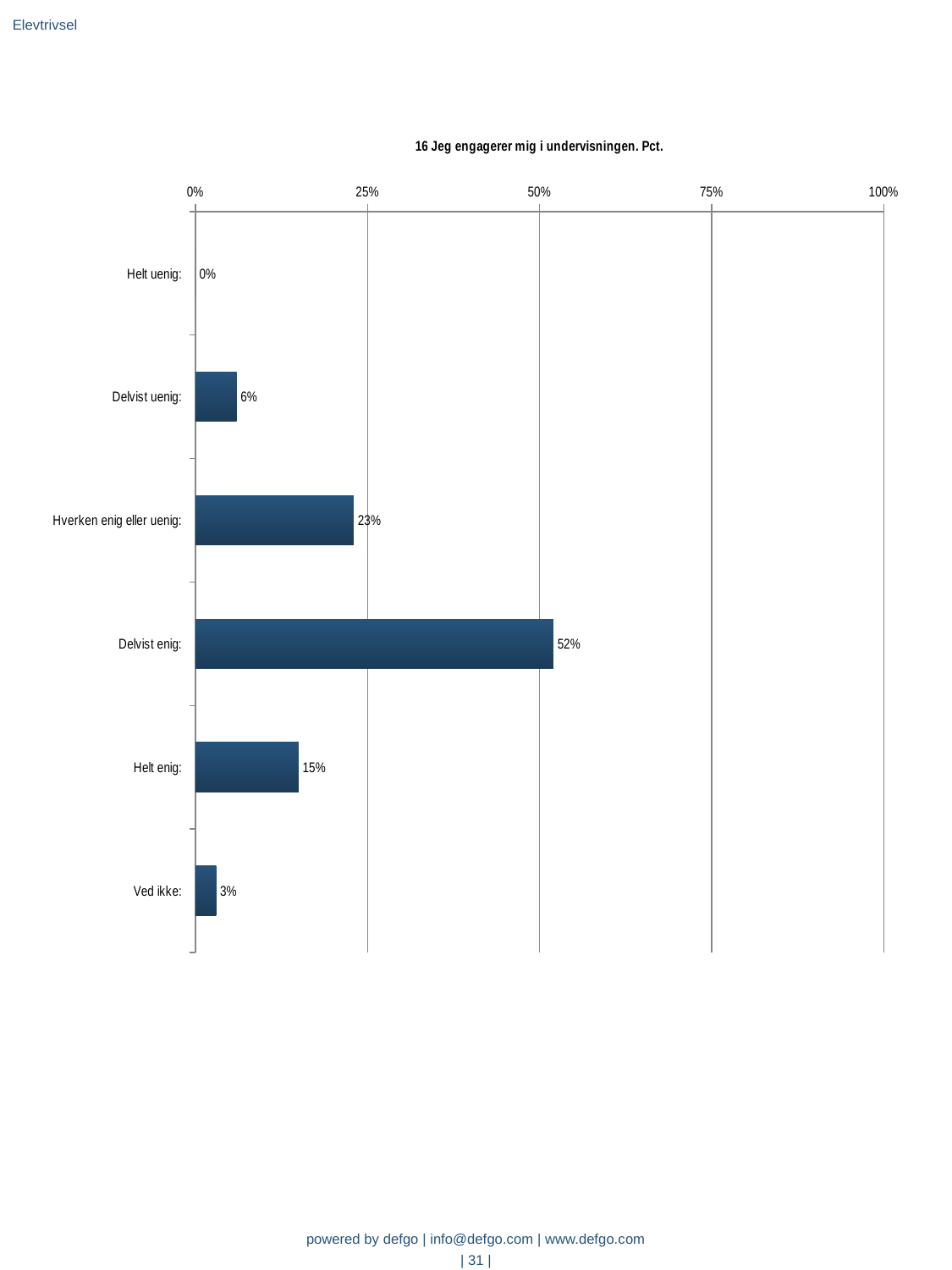

Elevtrivsel

### Chart: 16 Jeg engagerer mig i undervisningen. Pct.

| Category | Jeg engagerer mig i undervisningen |
|---|---|
| Helt uenig:  | 0.0 |
| Delvist uenig:  | 0.06 |
| Hverken enig eller uenig:  | 0.23 |
| Delvist enig:  | 0.52 |
| Helt enig:  | 0.15 |
|  Ved ikke:  | 0.03 |
powered by defgo | info@defgo.com | www.defgo.com
| 31 |